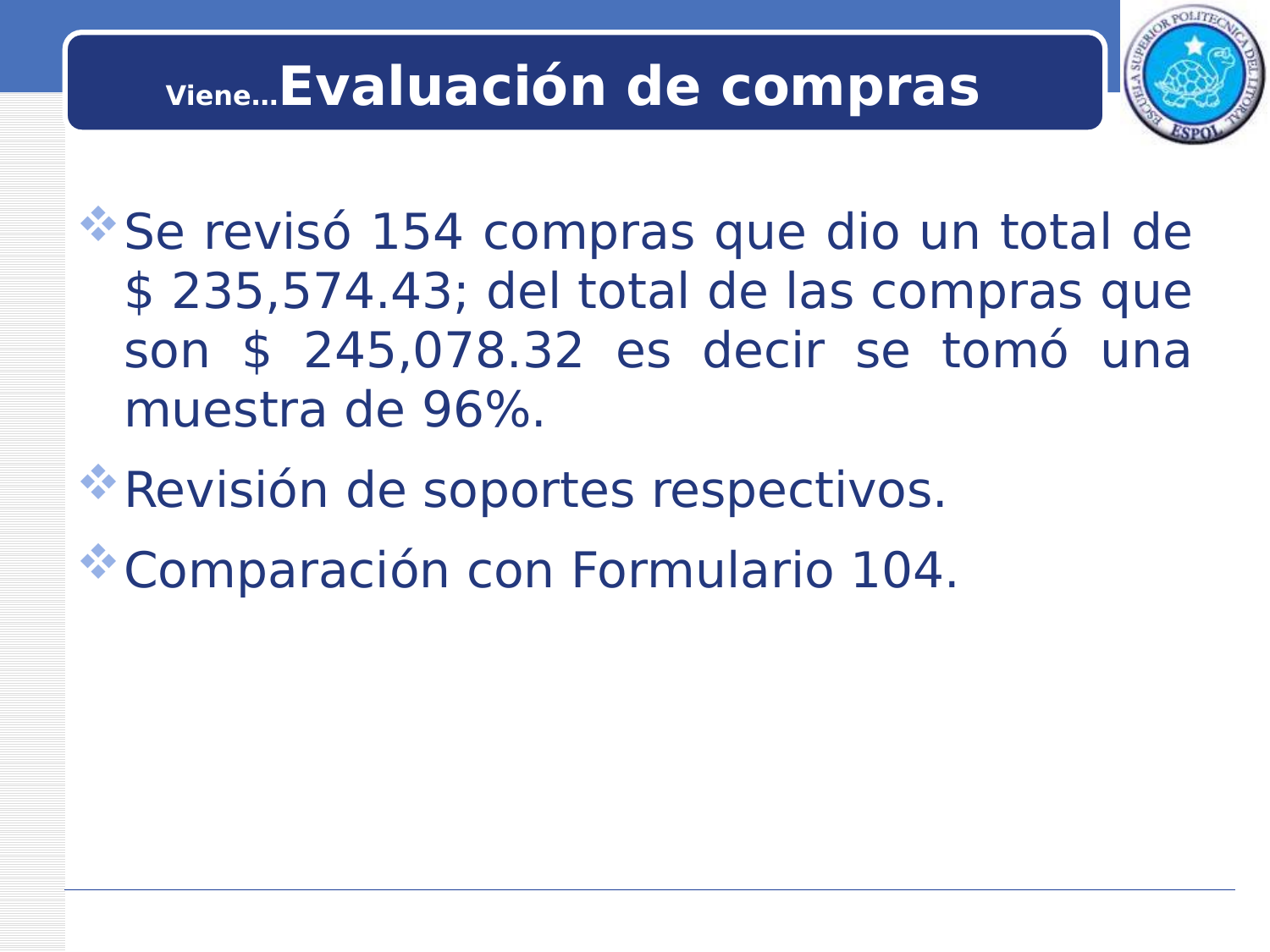

# Viene…Evaluación de compras
Se revisó 154 compras que dio un total de $ 235,574.43; del total de las compras que son $ 245,078.32 es decir se tomó una muestra de 96%.
Revisión de soportes respectivos.
Comparación con Formulario 104.